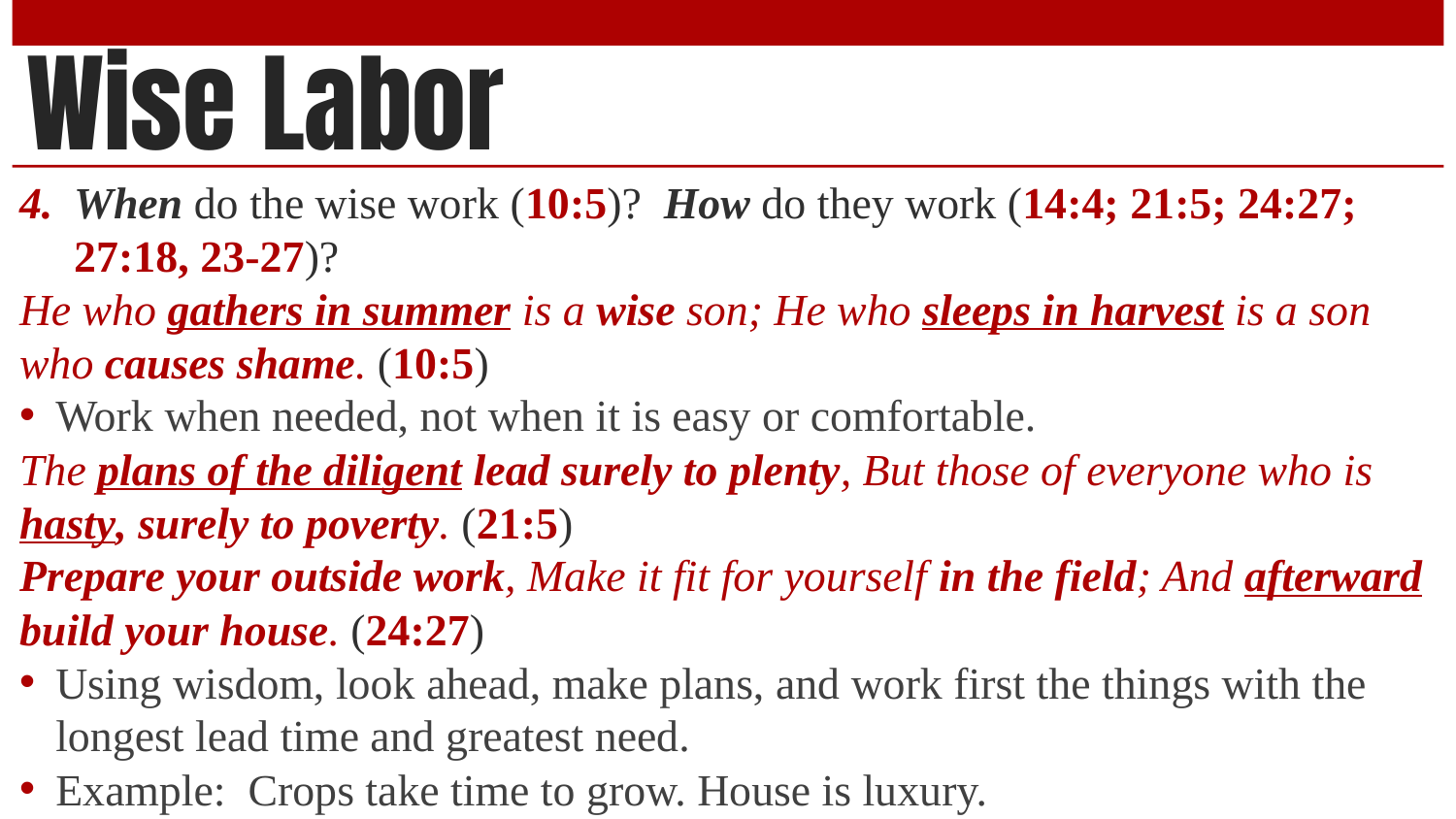

# Wise Labor
When do the wise work (10:5)?  How do they work (14:4; 21:5; 24:27; 27:18, 23-27)?
He who gathers in summer is a wise son; He who sleeps in harvest is a son who causes shame. (10:5)
Work when needed, not when it is easy or comfortable.
The plans of the diligent lead surely to plenty, But those of everyone who is hasty, surely to poverty. (21:5)
Prepare your outside work, Make it fit for yourself in the field; And afterward build your house. (24:27)
Using wisdom, look ahead, make plans, and work first the things with the longest lead time and greatest need.
Example:  Crops take time to grow. House is luxury.